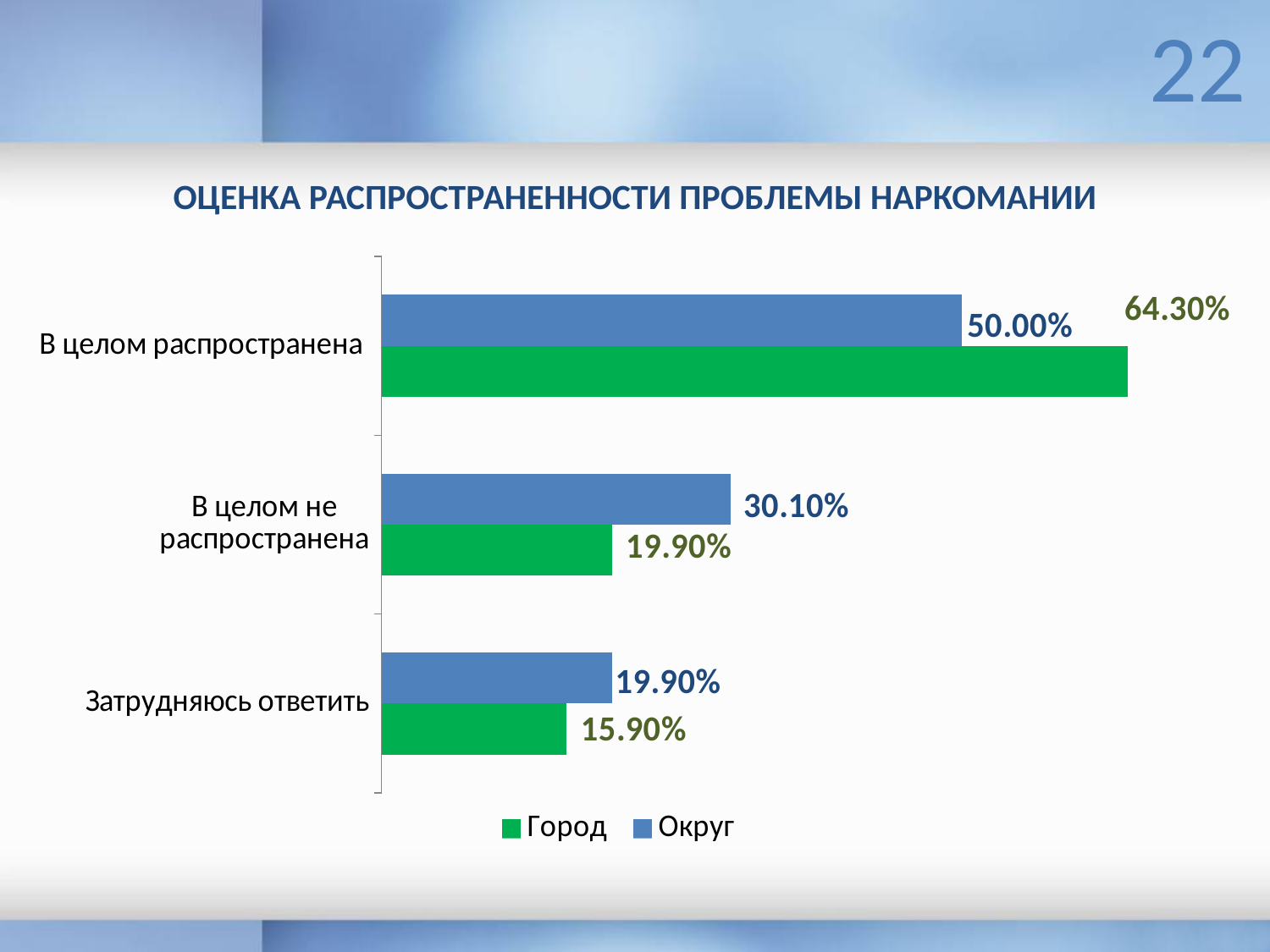

22
ОЦЕНКА РАСПРОСТРАНЕННОСТИ ПРОБЛЕМЫ НАРКОМАНИИ

### Chart

| Category | Округ | Город  |
|---|---|---|
| В целом распространена  | 0.5 | 0.643 |
| В целом не распространена | 0.301 | 0.199 |
| Затрудняюсь ответить | 0.199 | 0.159 |